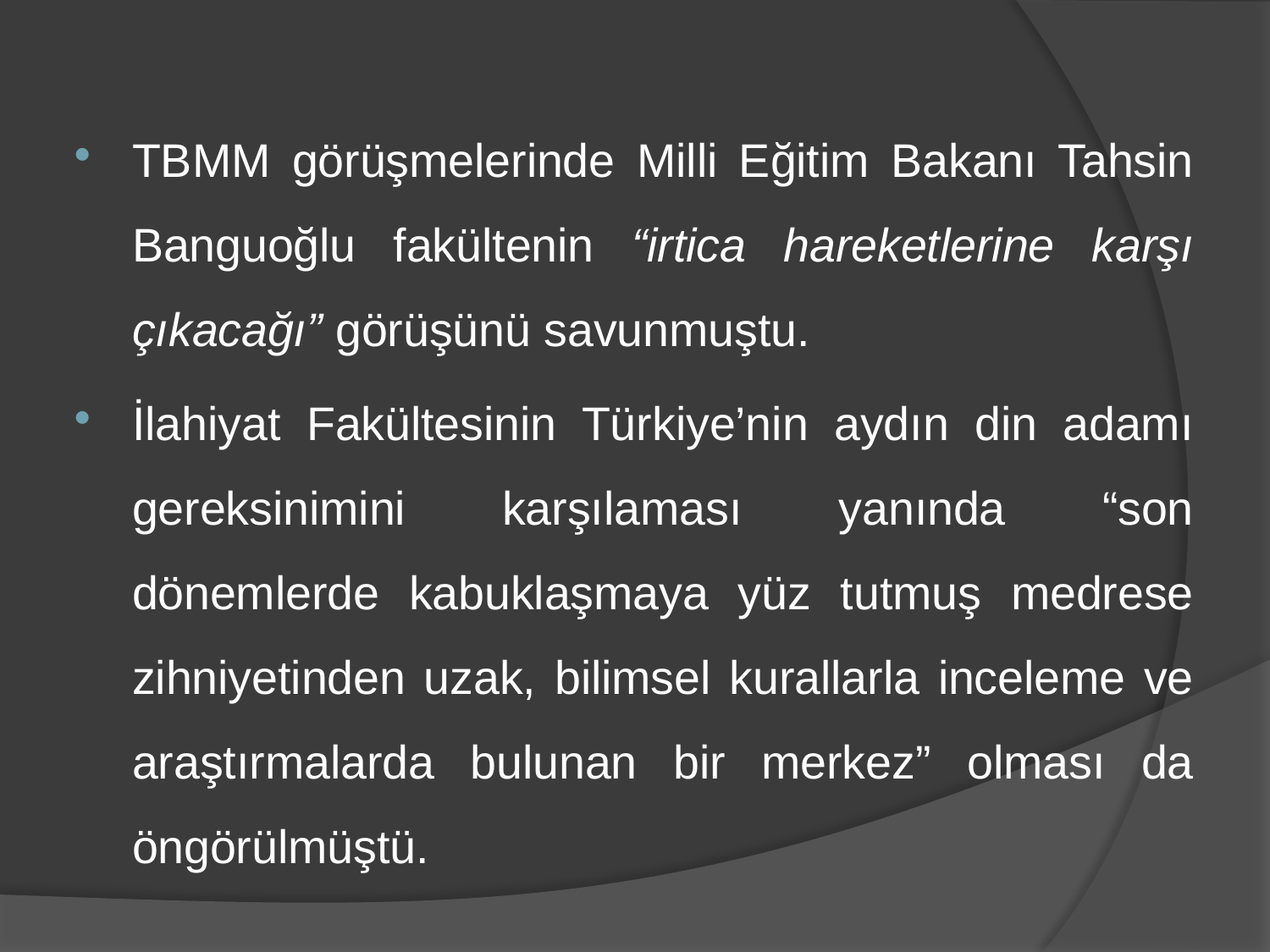

TBMM görüşmelerinde Milli Eğitim Bakanı Tahsin Banguoğlu fakültenin “irtica hareketlerine karşı çıkacağı” görüşünü savunmuştu.
İlahiyat Fakültesinin Türkiye’nin aydın din adamı gereksinimini karşılaması yanında “son dönemlerde kabuklaşmaya yüz tutmuş medrese zihniyetinden uzak, bilimsel kurallarla inceleme ve araştırmalarda bulunan bir merkez” olması da öngörülmüştü.